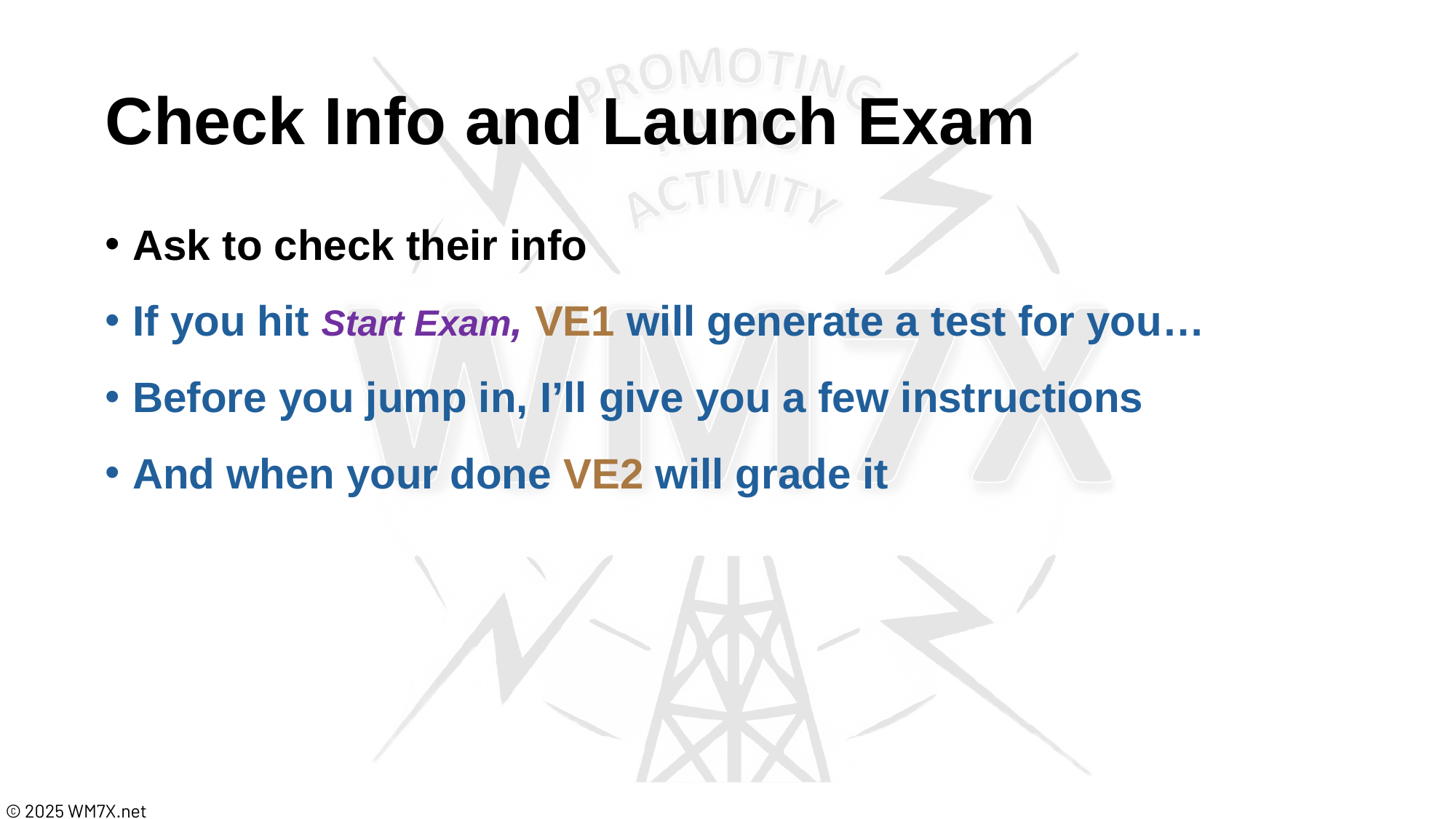

# Check Info and Launch Exam
Ask to check their info
If you hit Start Exam, VE1 will generate a test for you…
Before you jump in, I’ll give you a few instructions
And when your done VE2 will grade it